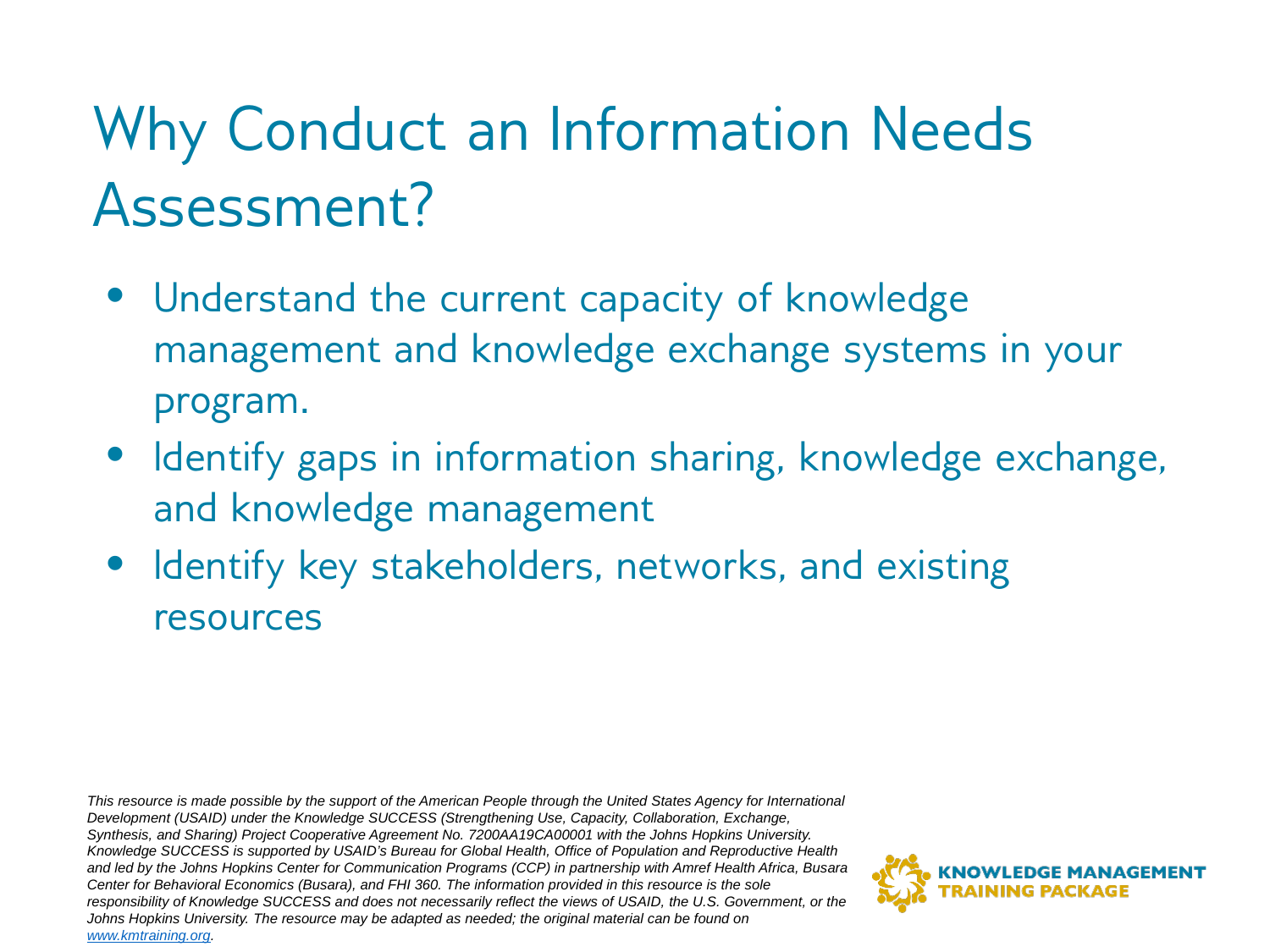

# Why Conduct an Information Needs Assessment?
Understand the current capacity of knowledge management and knowledge exchange systems in your program.
Identify gaps in information sharing, knowledge exchange, and knowledge management
Identify key stakeholders, networks, and existing resources